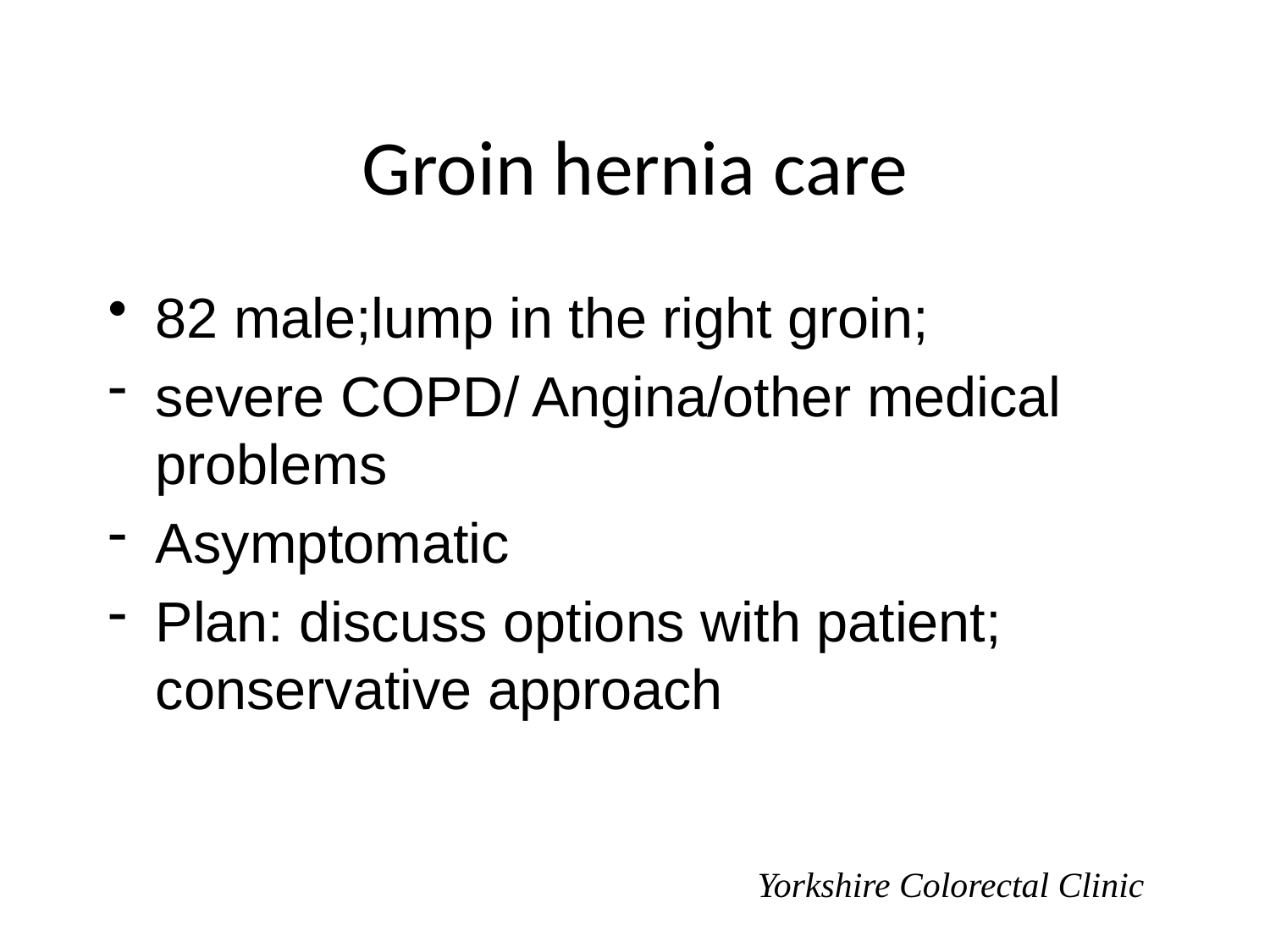

# Groin hernia care
82 male;lump in the right groin;
severe COPD/ Angina/other medical problems
Asymptomatic
Plan: discuss options with patient; conservative approach